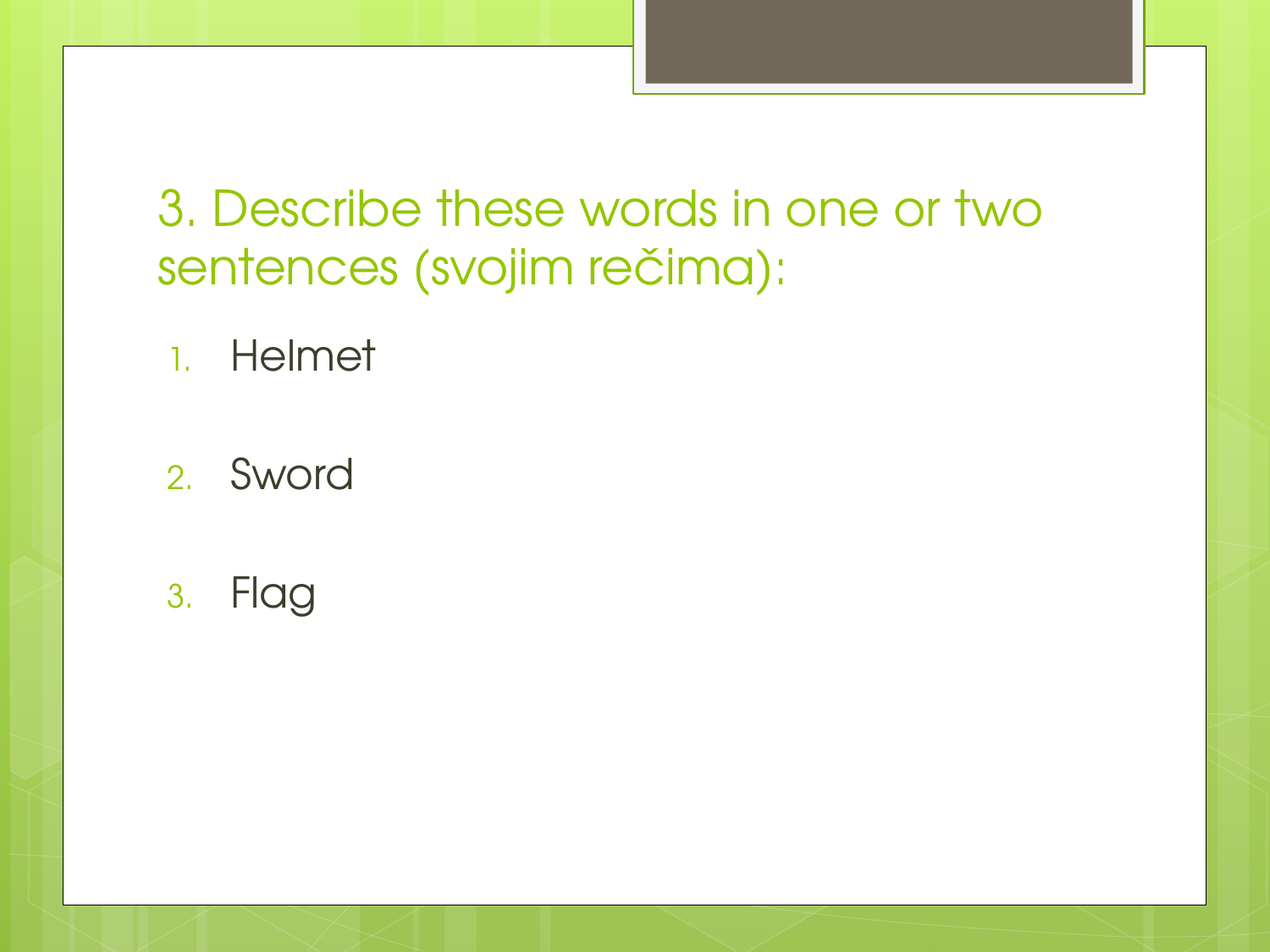

# 3. Describe these words in one or two sentences (svojim rečima):
Helmet

Sword

Flag